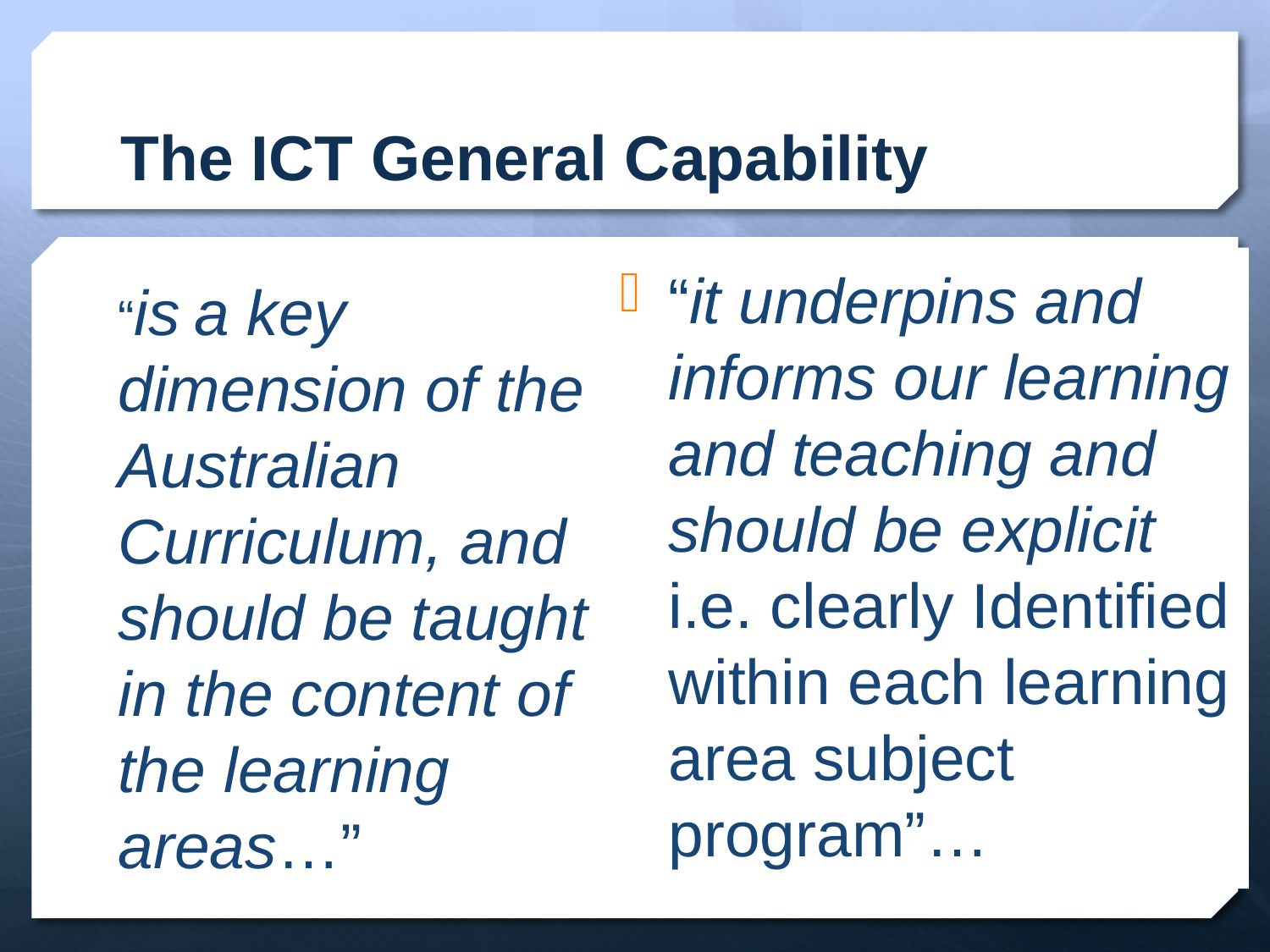

# The ICT General Capability
“it underpins and informs our learning and teaching and should be explicit  i.e. clearly Identified within each learning area subject program”…
“is a key dimension of the Australian Curriculum, and should be taught in the content of the learning areas…”